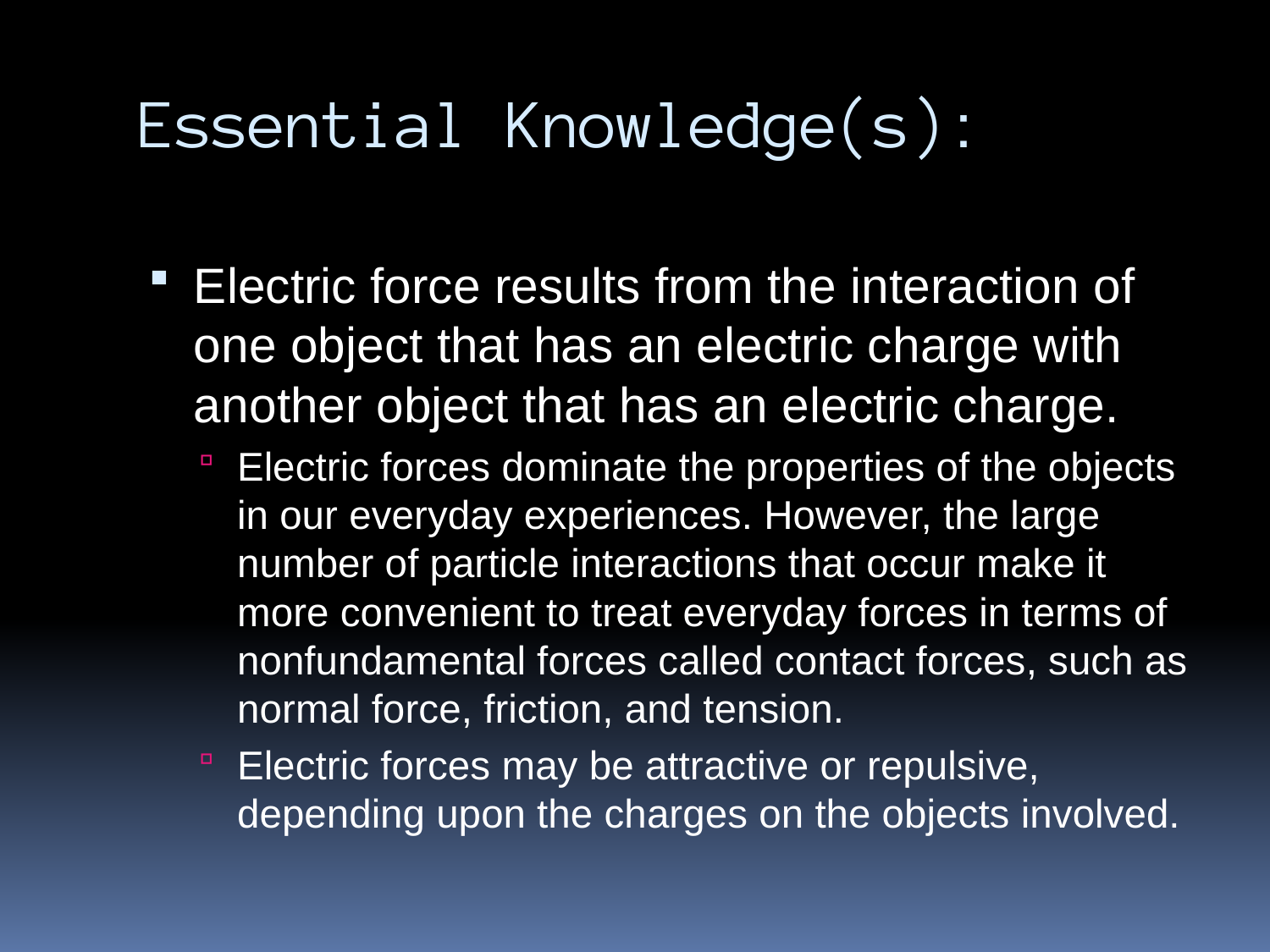

# Essential Knowledge(s):
Electric force results from the interaction of one object that has an electric charge with another object that has an electric charge.
Electric forces dominate the properties of the objects in our everyday experiences. However, the large number of particle interactions that occur make it more convenient to treat everyday forces in terms of nonfundamental forces called contact forces, such as normal force, friction, and tension.
Electric forces may be attractive or repulsive, depending upon the charges on the objects involved.